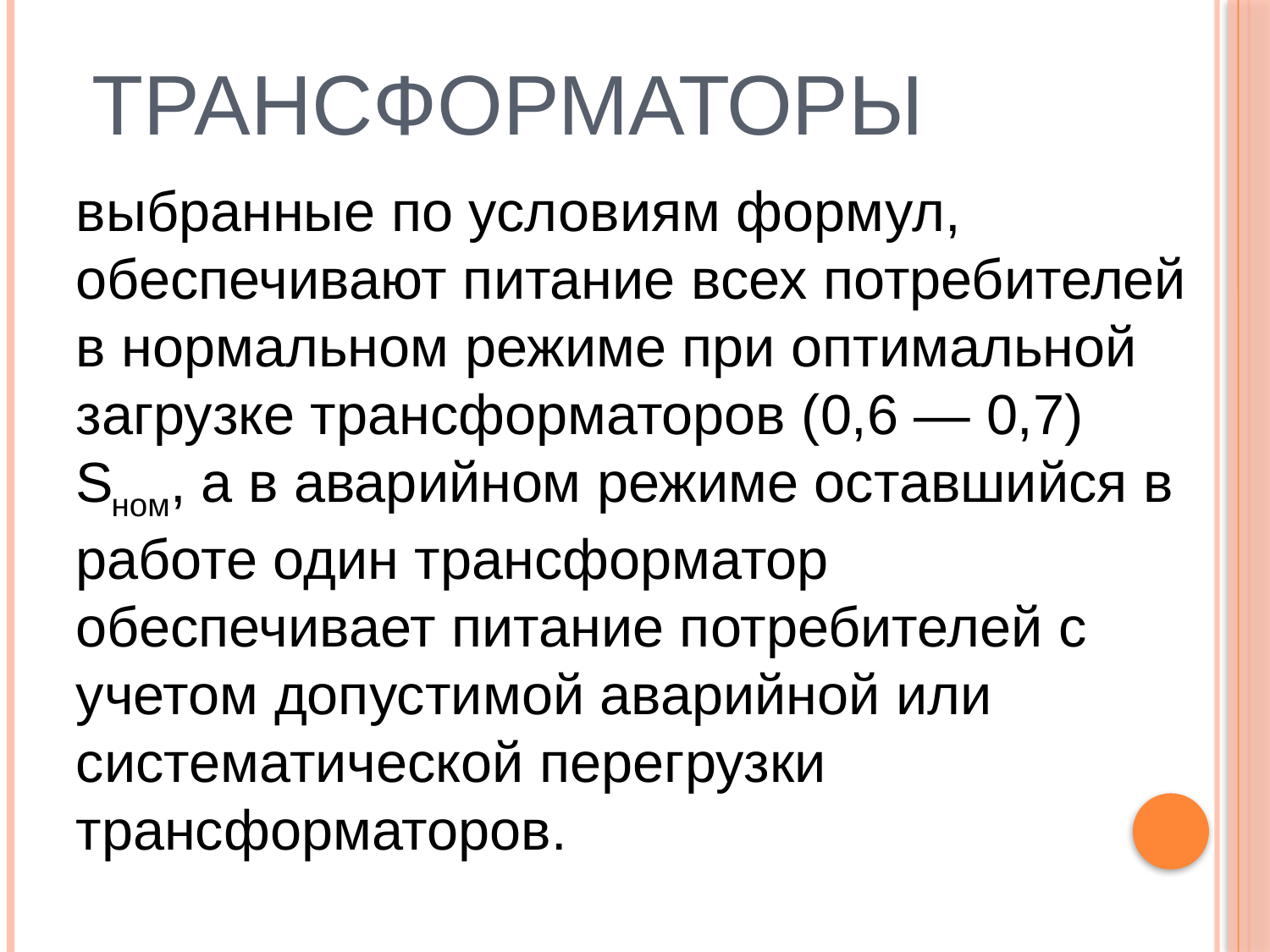

# Трансформаторы
выбранные по условиям формул, обеспечивают питание всех потребителей в нормальном режиме при оптимальной загрузке трансформаторов (0,6 — 0,7) Sном, а в аварийном режиме оставшийся в работе один трансформатор обеспечивает питание потребителей с учетом допустимой аварийной или систематической перегрузки трансформаторов.